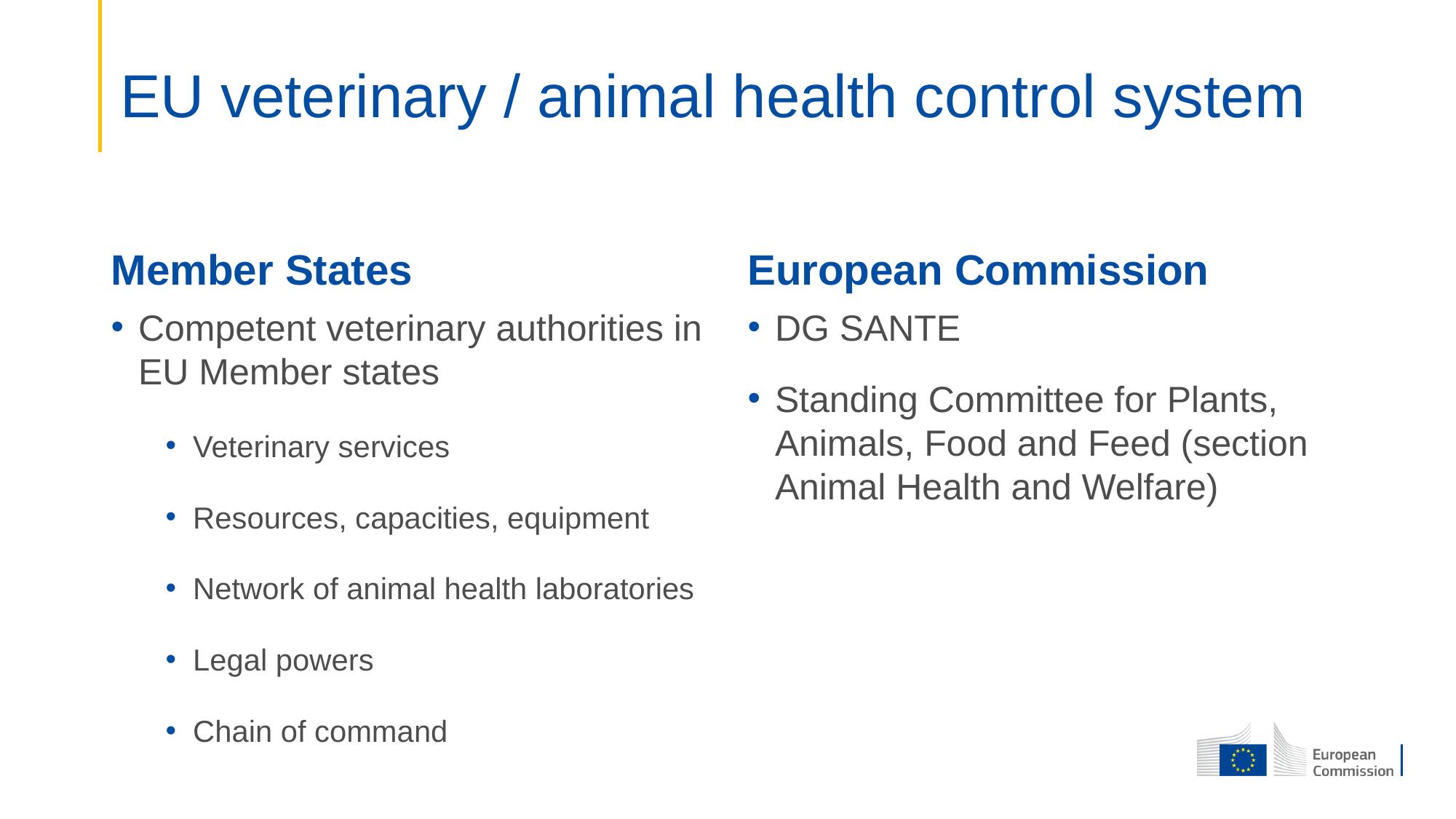

# EU veterinary / animal health control system
Member States
European Commission
Competent veterinary authorities in EU Member states
Veterinary services
Resources, capacities, equipment
Network of animal health laboratories
Legal powers
Chain of command
DG SANTE
Standing Committee for Plants, Animals, Food and Feed (section Animal Health and Welfare)